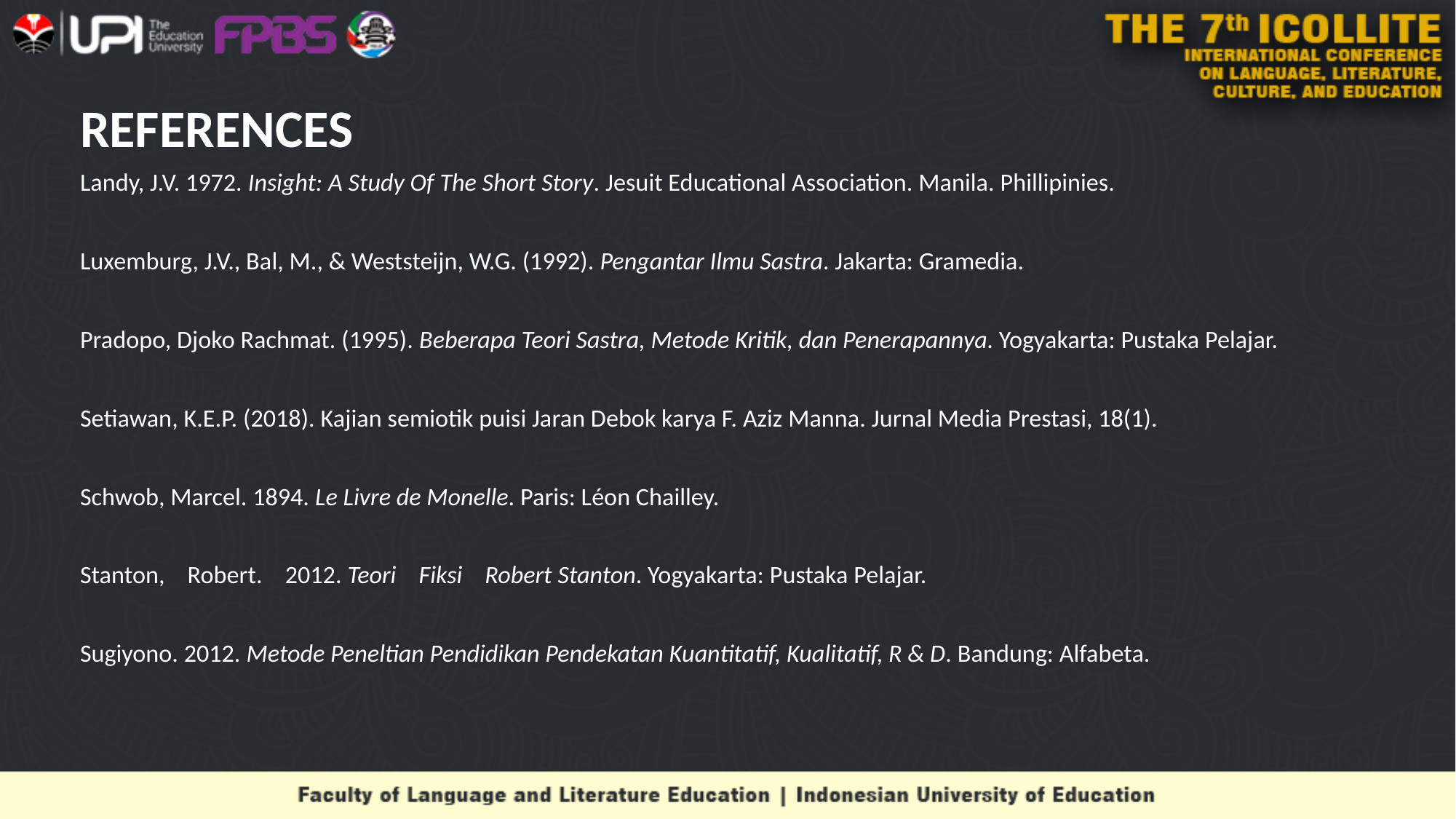

# REFERENCES
Landy, J.V. 1972. Insight: A Study Of The Short Story. Jesuit Educational Association. Manila. Phillipinies.

Luxemburg, J.V., Bal, M., & Weststeijn, W.G. (1992). Pengantar Ilmu Sastra. Jakarta: Gramedia.

Pradopo, Djoko Rachmat. (1995). Beberapa Teori Sastra, Metode Kritik, dan Penerapannya. Yogyakarta: Pustaka Pelajar.

Setiawan, K.E.P. (2018). Kajian semiotik puisi Jaran Debok karya F. Aziz Manna. Jurnal Media Prestasi, 18(1).

Schwob, Marcel. 1894. Le Livre de Monelle. Paris: Léon Chailley.

Stanton,    Robert.    2012. Teori    Fiksi    Robert Stanton. Yogyakarta: Pustaka Pelajar.

Sugiyono. 2012. Metode Peneltian Pendidikan Pendekatan Kuantitatif, Kualitatif, R & D. Bandung: Alfabeta.